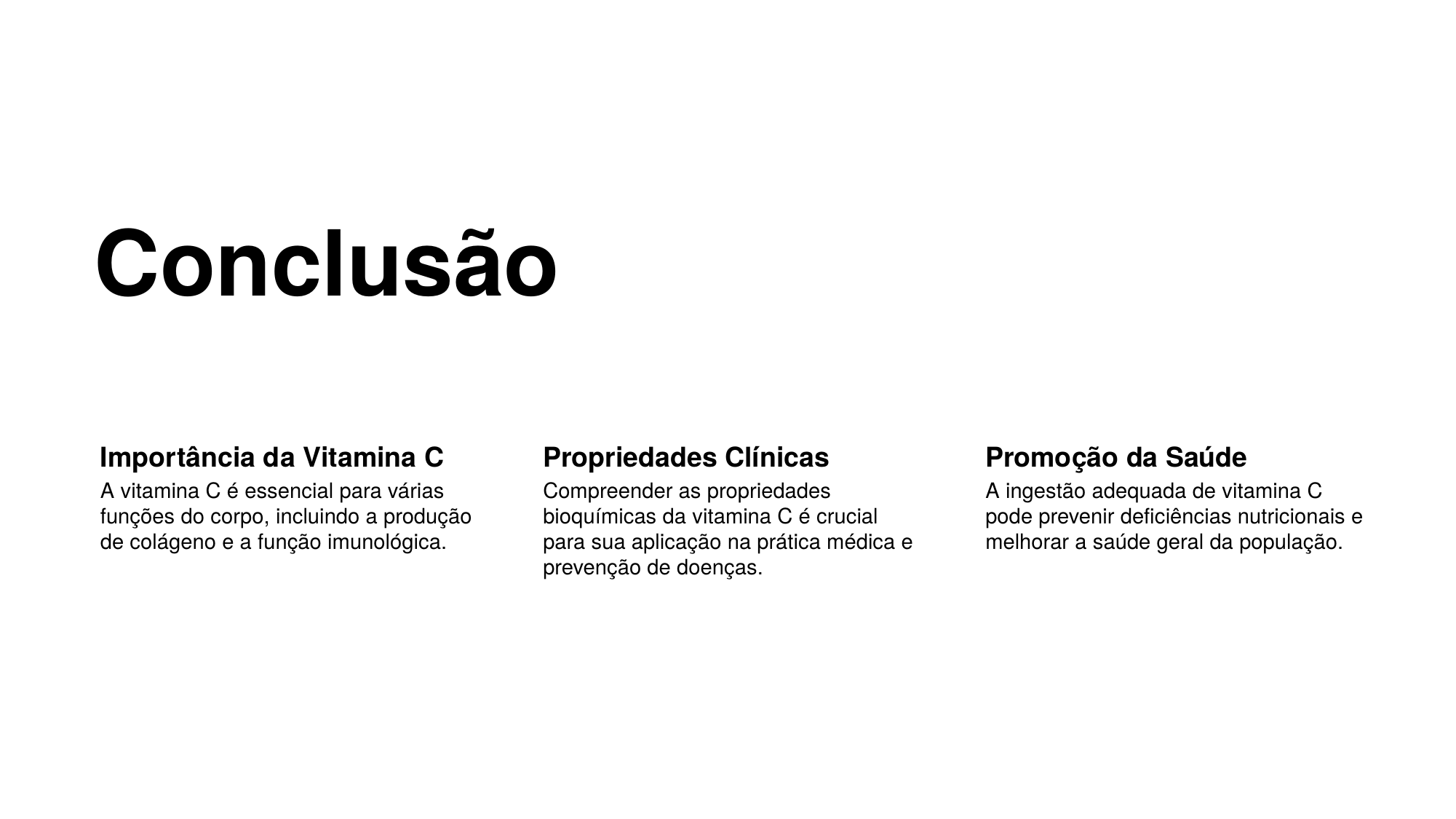

# Conclusão
Importância da Vitamina C
A vitamina C é essencial para várias funções do corpo, incluindo a produção de colágeno e a função imunológica.
Propriedades Clínicas
Compreender as propriedades bioquímicas da vitamina C é crucial para sua aplicação na prática médica e prevenção de doenças.
Promoção da Saúde
A ingestão adequada de vitamina C pode prevenir deficiências nutricionais e melhorar a saúde geral da população.